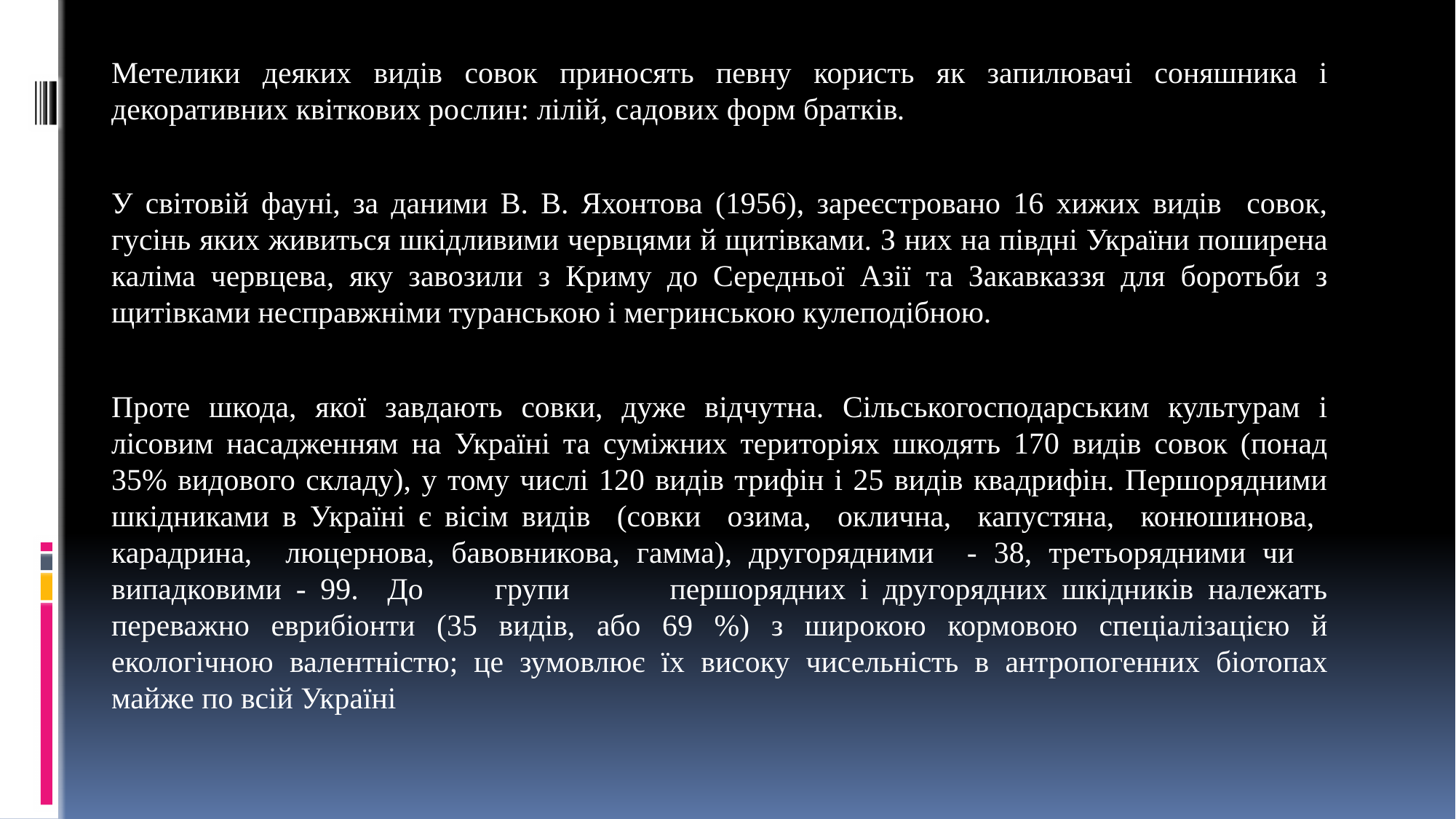

Метелики деяких видів совок приносять певну користь як запилювачі соняшника і декоративних квіткових рослин: лілій, садових форм братків.

У світовій фауні, за даними В. В. Яхонтова (1956), зареєстровано 16 хижих видів  совок, гусінь яких живиться шкідливими червцями й щитівками. З них на півдні України поширена каліма червцева, яку завозили з Криму до Середньої Азії та Закавказзя для боротьби з щитівками несправжніми туранською і мегринською кулеподібною.

Проте шкода, якої завдають совки, дуже відчутна. Сільськогосподарським культурам і лісовим насадженням на Україні та суміжних територіях шкодять 170 видів совок (понад 35% видового складу), у тому числі 120 видів трифін і 25 видів квадрифін. Першорядними шкідниками в Україні є вісім видів  (совки  озима,  оклична,  капустяна,  конюшинова,  карадрина,  люцернова, бавовникова, гамма), другорядними  - 38, третьорядними чи   випадковими - 99.  До     групи       першорядних і другорядних шкідників належать переважно еврибіонти (35 видів, або 69 %) з широкою кормовою спеціалізацією й екологічною валентністю; це зумовлює їх високу чисельність в антропогенних біотопах майже по всій Україні